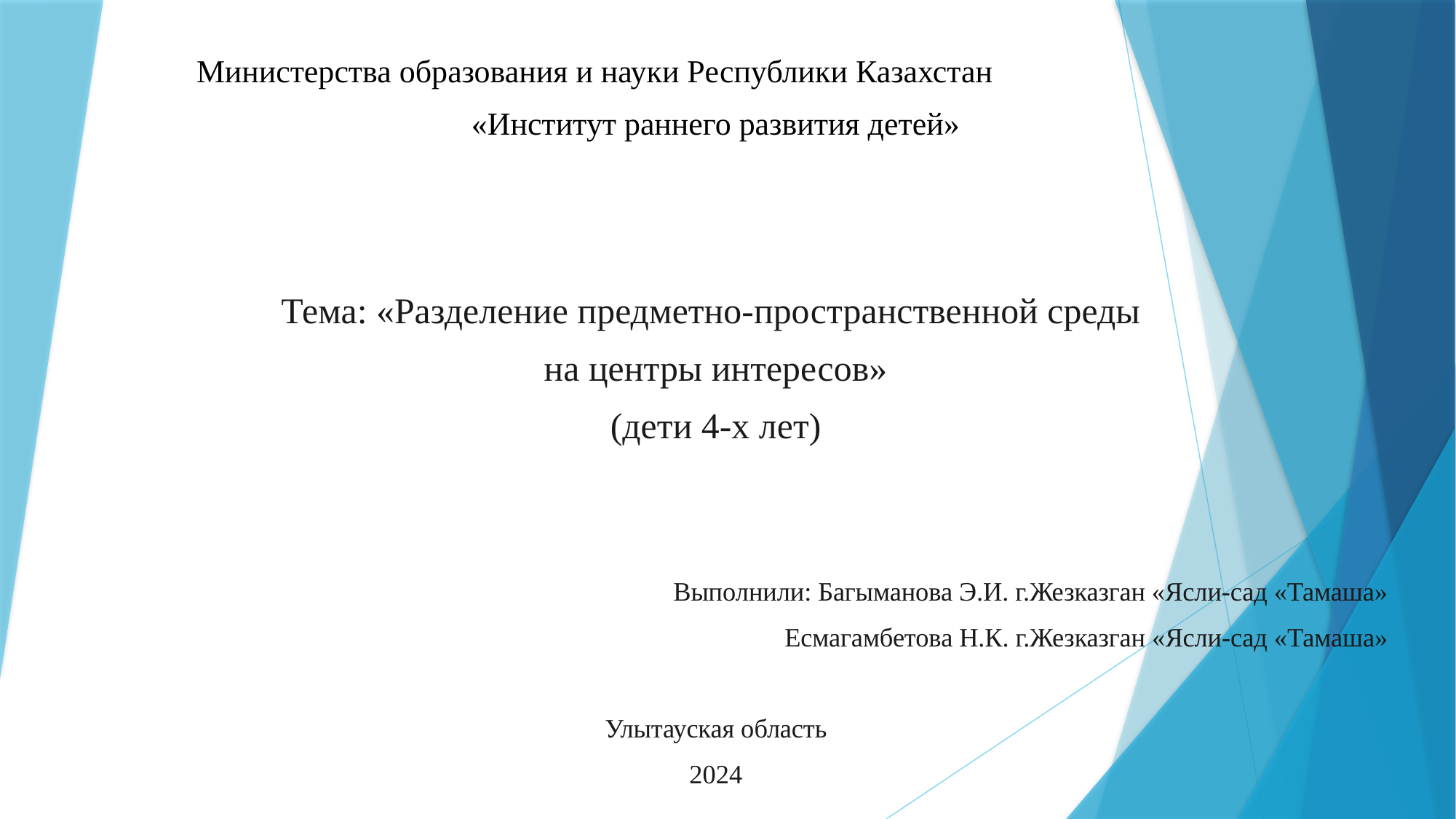

Министерства образования и науки Республики Казахстан
«Институт раннего развития детей»

Тема: «Разделение предметно-пространственной среды
на центры интересов»
(дети 4-х лет)

Выполнили: Багыманова Э.И. г.Жезказган «Ясли-сад «Тамаша»
                           Есмагамбетова Н.К. г.Жезказган «Ясли-сад «Тамаша»

Улытауская область
2024

#